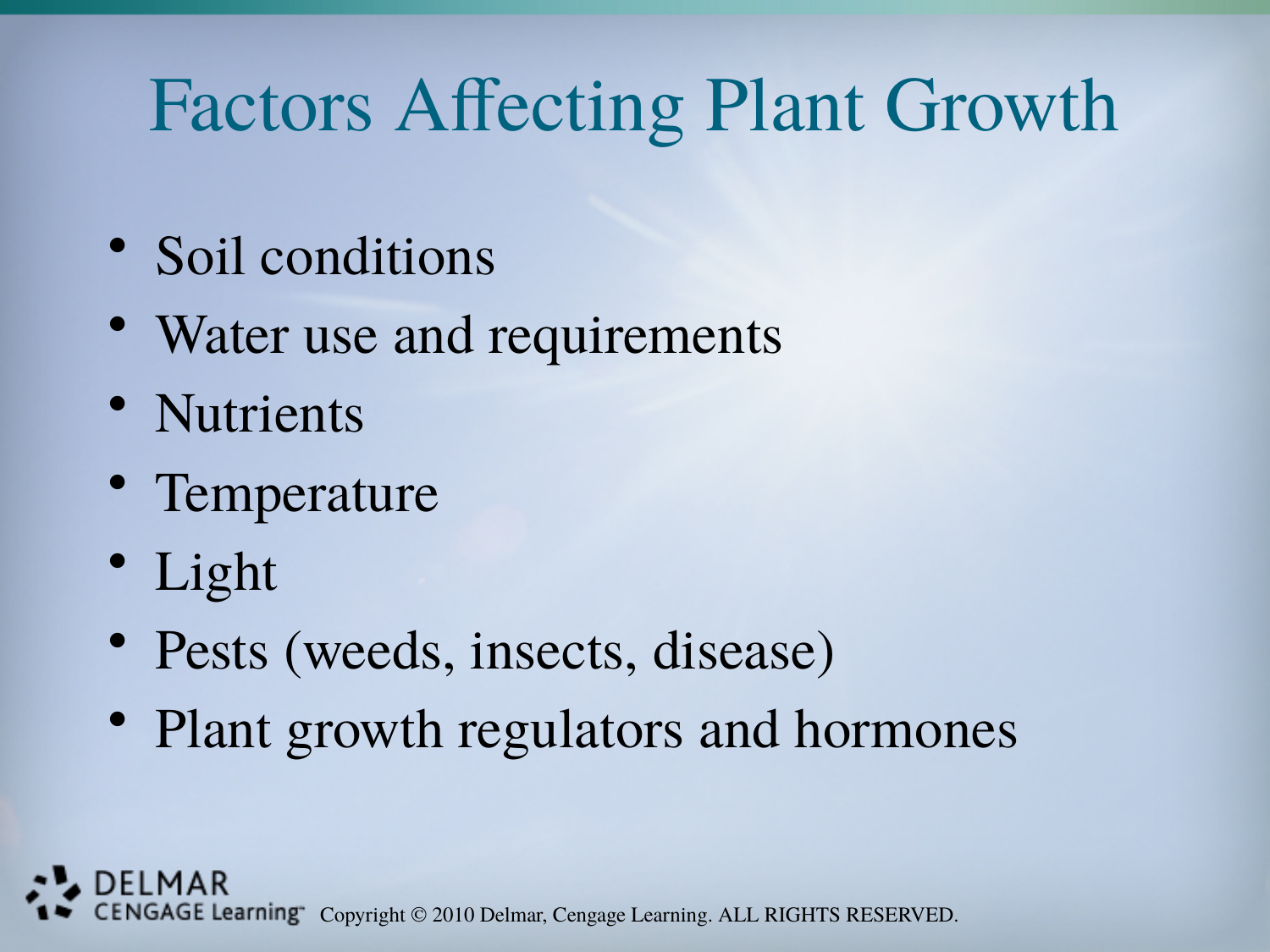

# Factors Affecting Plant Growth
Soil conditions
Water use and requirements
Nutrients
Temperature
Light
Pests (weeds, insects, disease)
Plant growth regulators and hormones